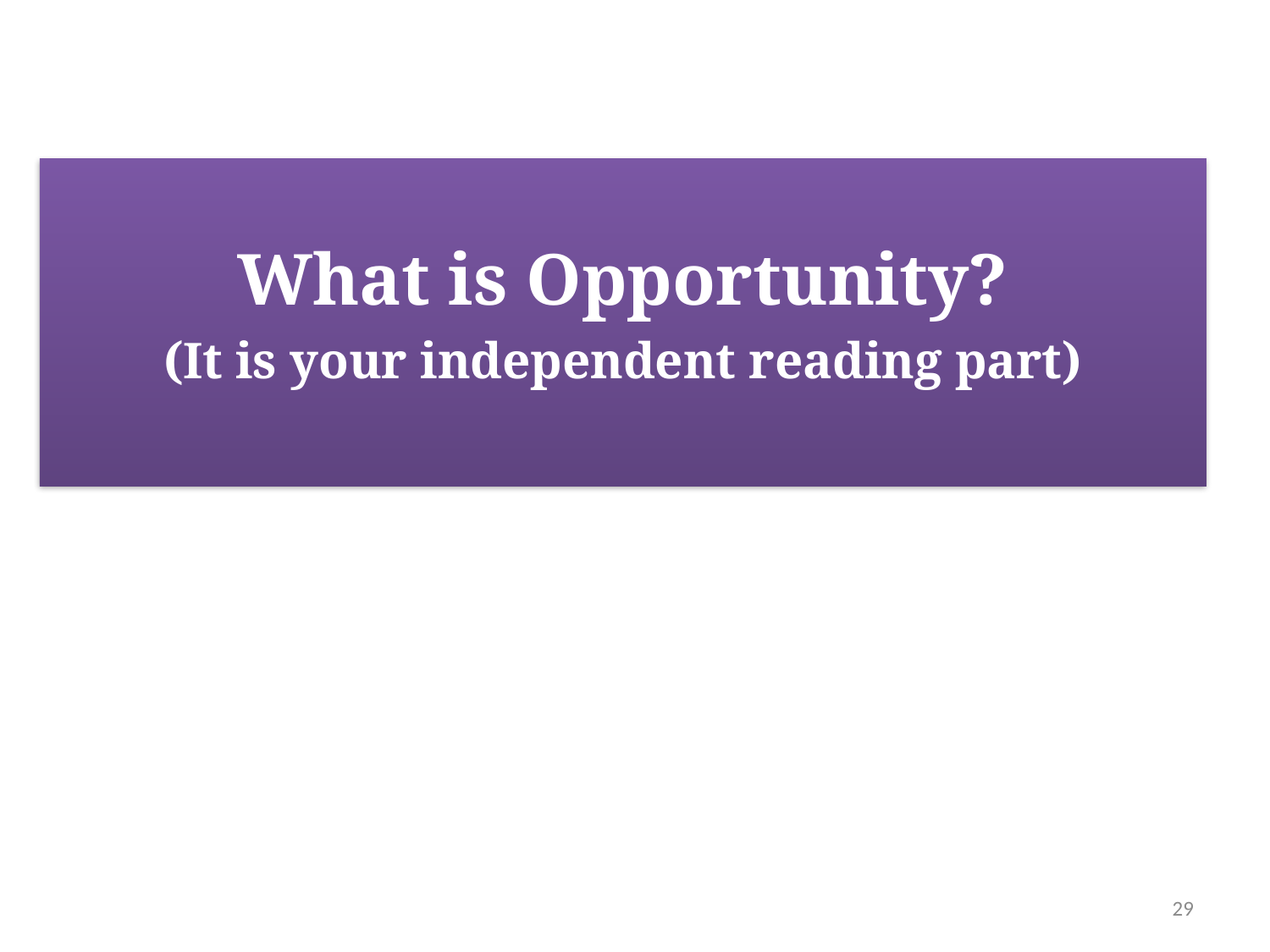

#

What is Opportunity?
(It is your independent reading part)
29